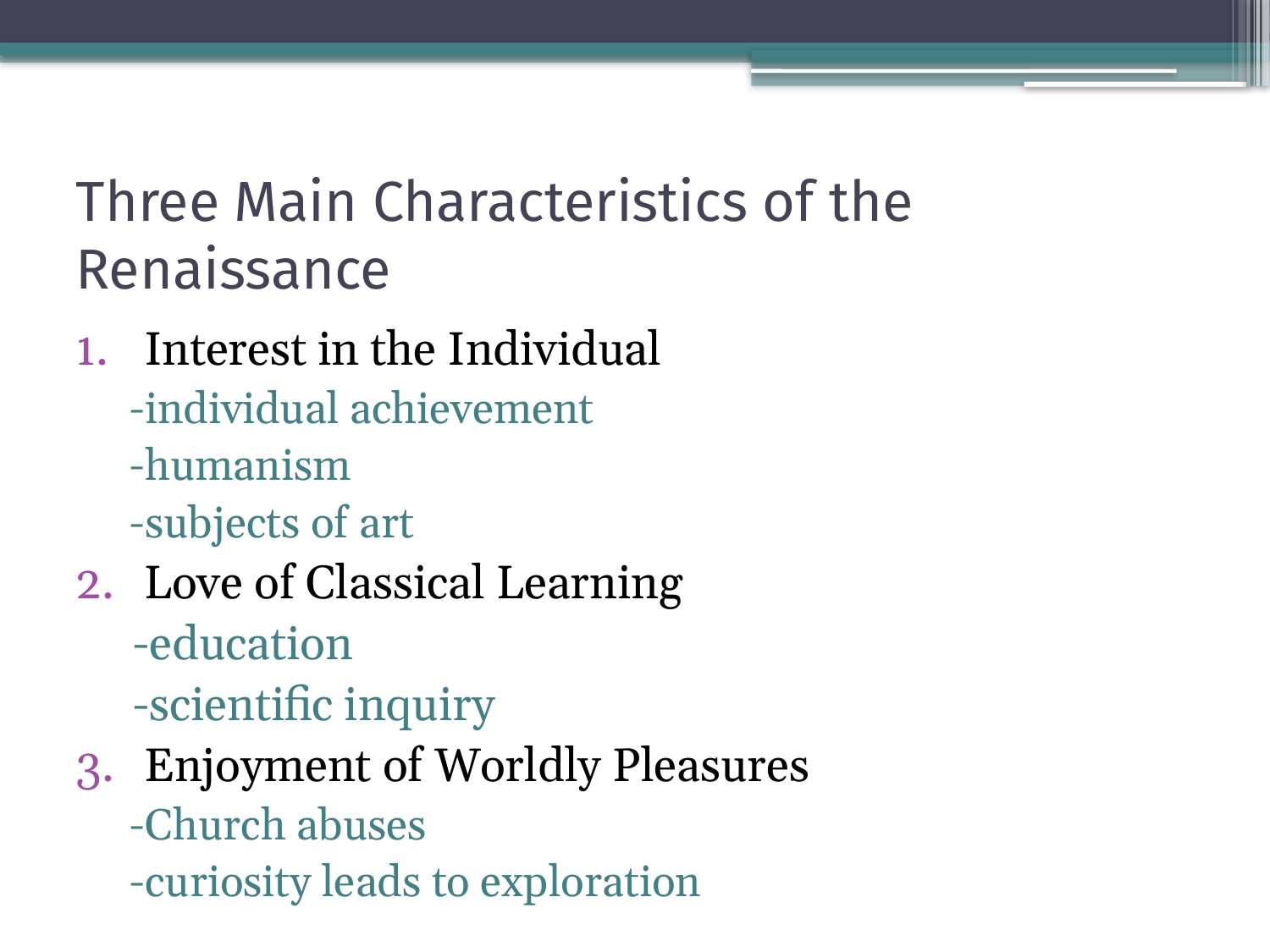

# Three Main Characteristics of the Renaissance
Interest in the Individual
-individual achievement
-humanism
-subjects of art
Love of Classical Learning
     -education
     -scientific inquiry
Enjoyment of Worldly Pleasures
-Church abuses
-curiosity leads to exploration